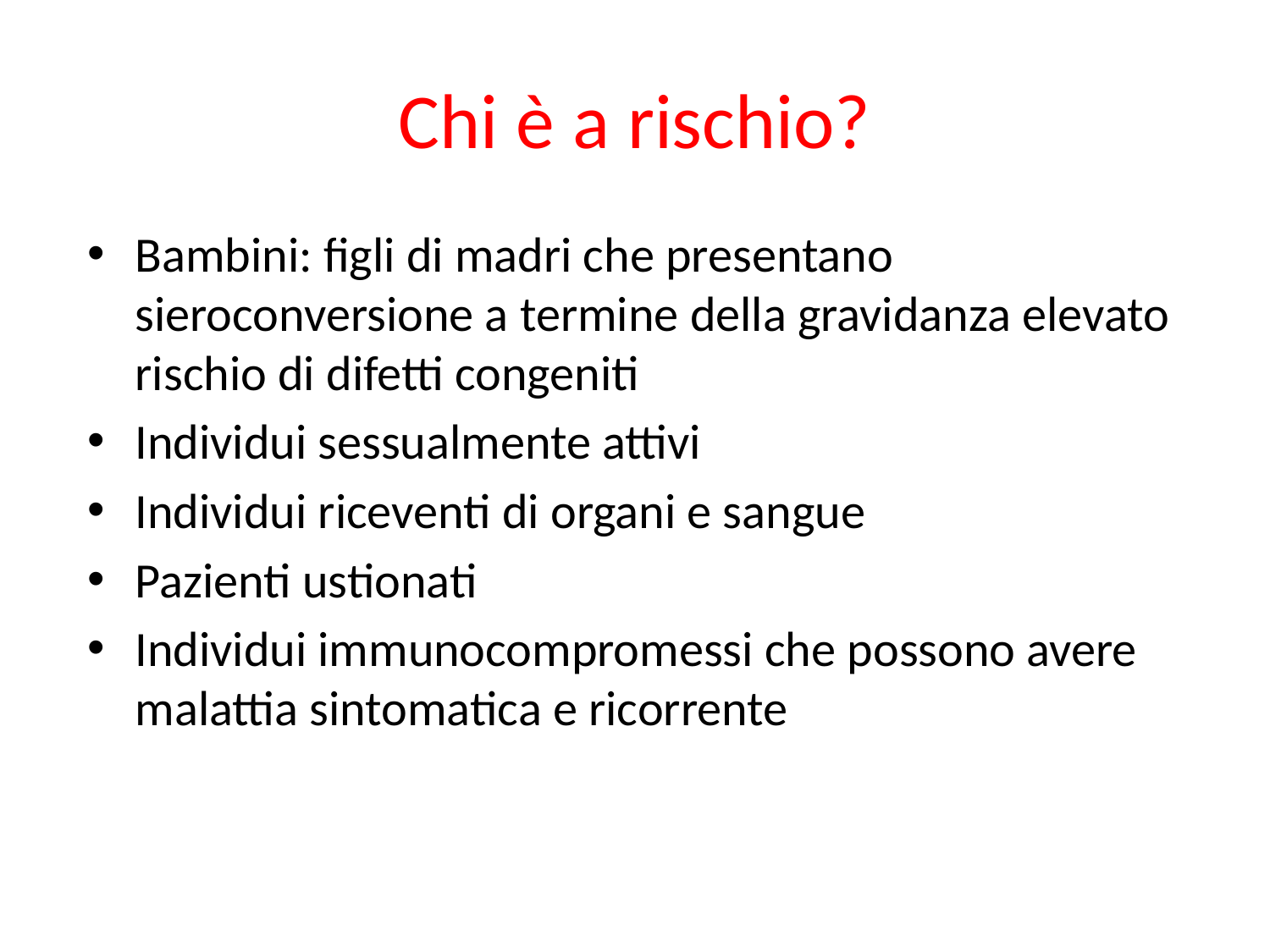

# Chi è a rischio?
Bambini: figli di madri che presentano sieroconversione a termine della gravidanza elevato rischio di difetti congeniti
Individui sessualmente attivi
Individui riceventi di organi e sangue
Pazienti ustionati
Individui immunocompromessi che possono avere malattia sintomatica e ricorrente